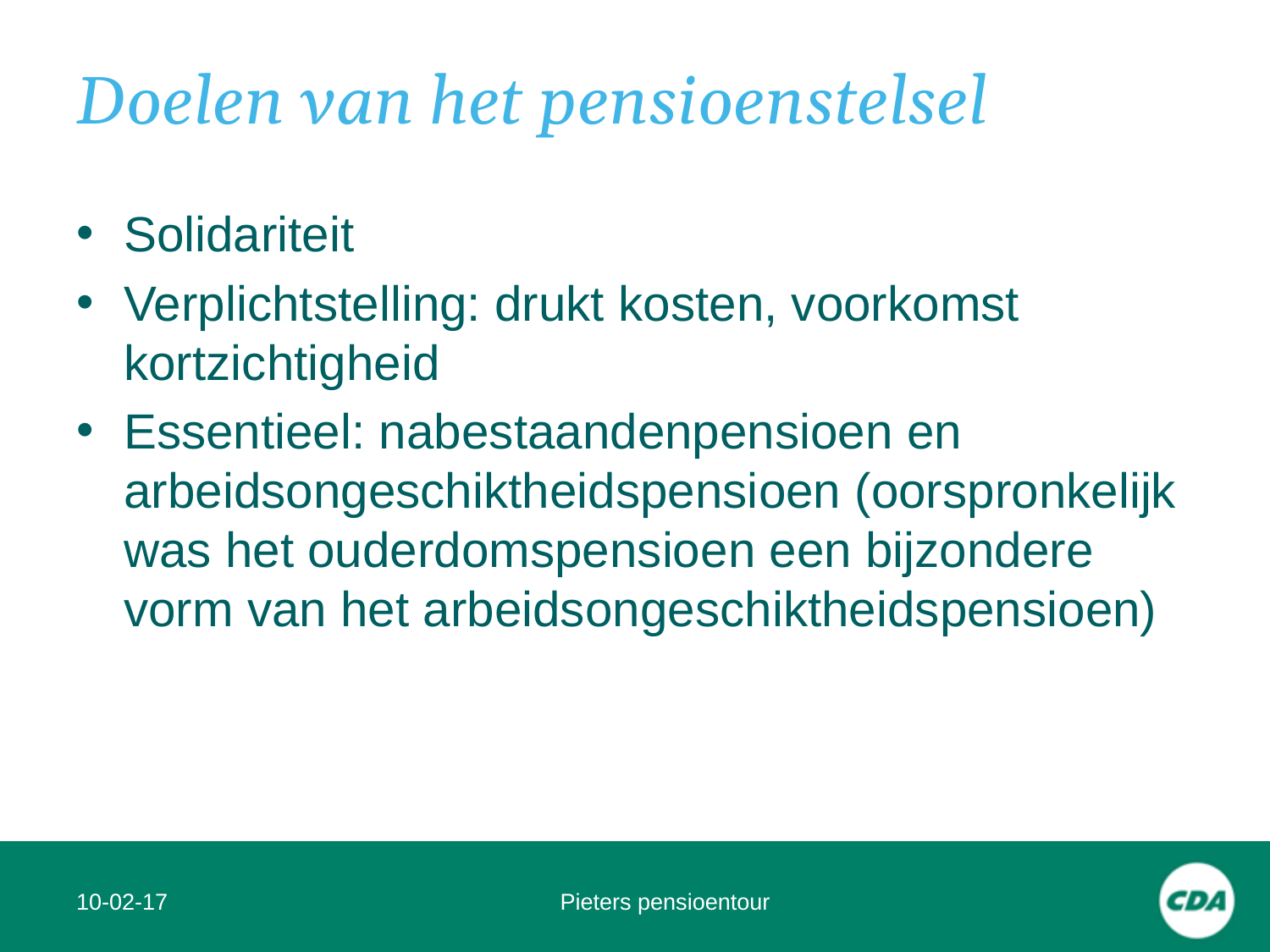

# Doelen van het pensioenstelsel
Solidariteit
Verplichtstelling: drukt kosten, voorkomst kortzichtigheid
Essentieel: nabestaandenpensioen en arbeidsongeschiktheidspensioen (oorspronkelijk was het ouderdomspensioen een bijzondere vorm van het arbeidsongeschiktheidspensioen)
10-02-17
Pieters pensioentour